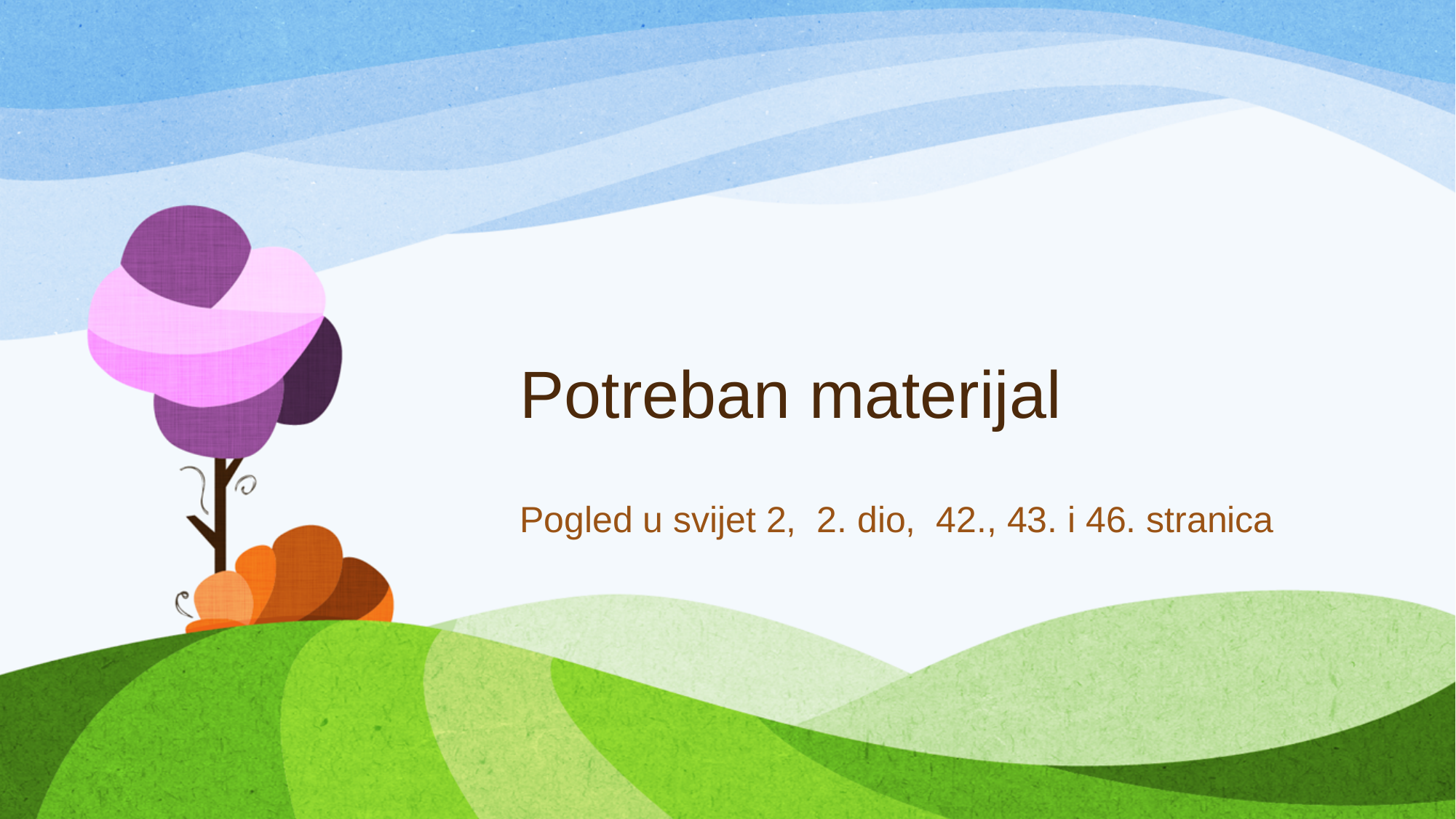

# Potreban materijal
Pogled u svijet 2,  2. dio,  42., 43. i 46. stranica